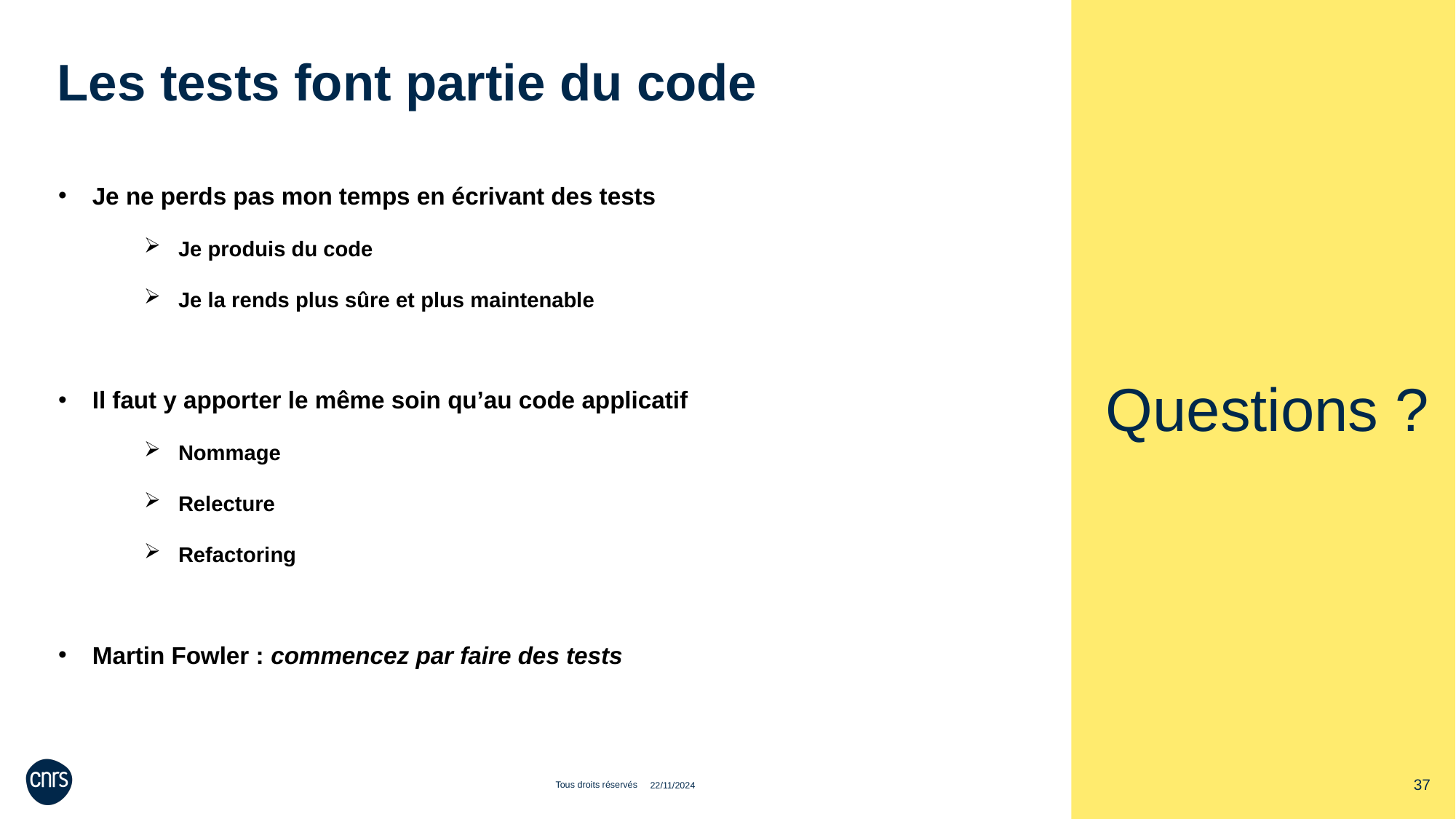

Les tests font partie du code
Je ne perds pas mon temps en écrivant des tests
Je produis du code
Je la rends plus sûre et plus maintenable

Il faut y apporter le même soin qu’au code applicatif
Nommage
Relecture
Refactoring

Martin Fowler : commencez par faire des tests
Questions ?